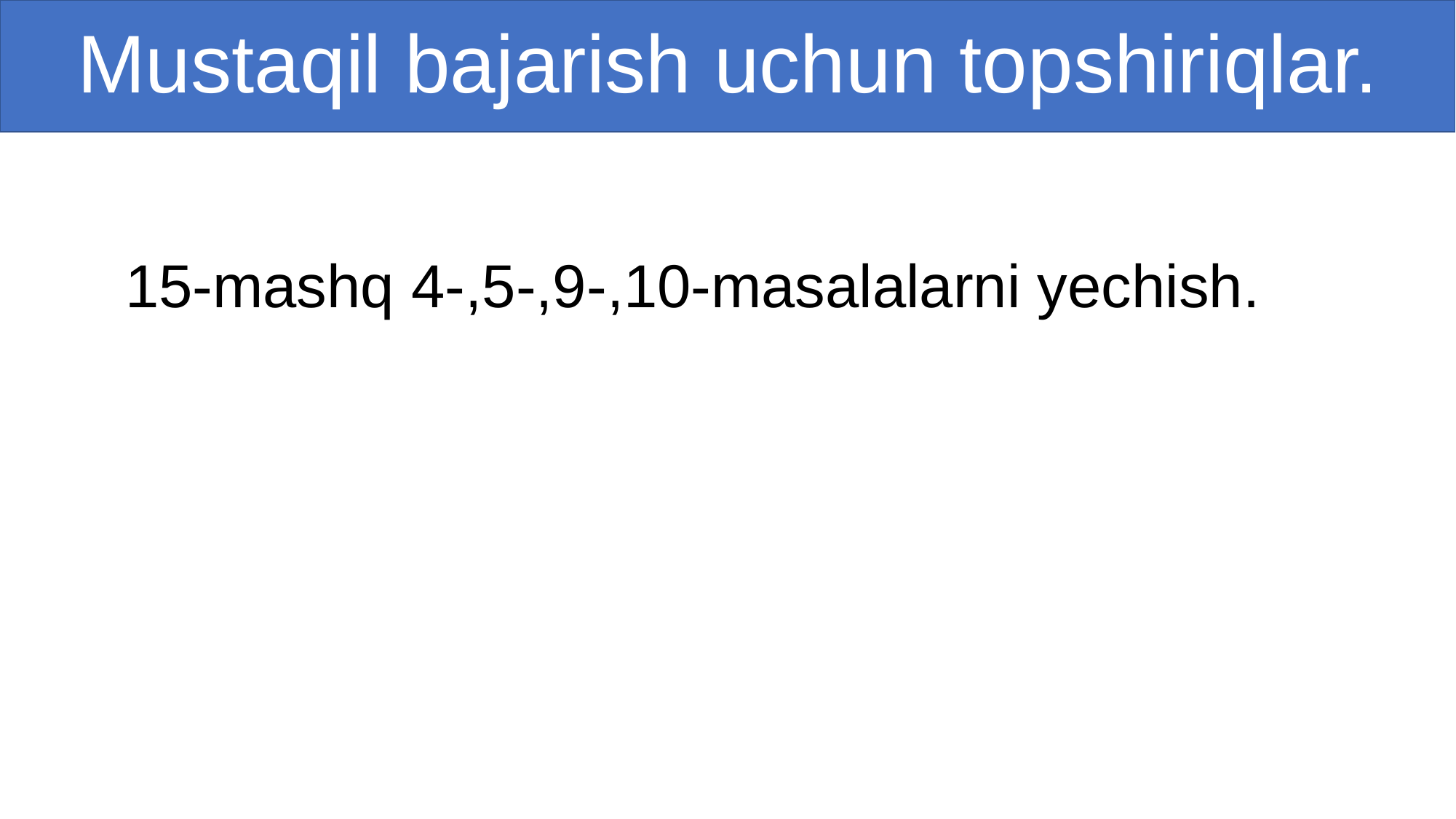

# Mustaqil bajarish uchun topshiriqlar.
  15-mashq 4-,5-,9-,10-masalalarni yechish.